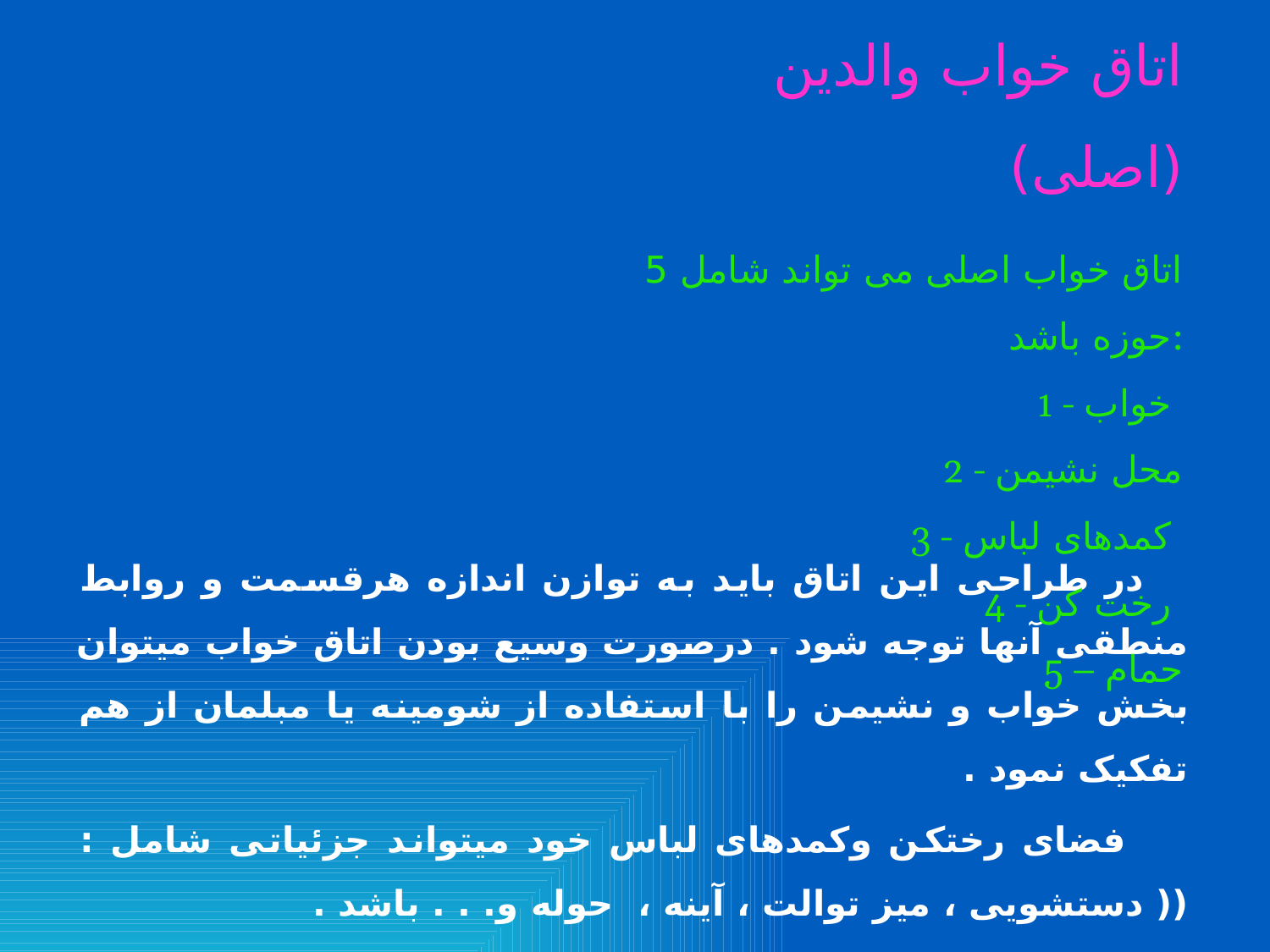

اتاق خواب والدین (اصلی)

اتاق خواب اصلی می تواند شامل 5 حوزه باشد:
1 - خواب
2 - محل نشیمن
3 - کمدهای لباس
4 - رخت کن
5 – حمام
      در طراحی این اتاق باید به توازن اندازه هرقسمت و روابط منطقی آنها توجه شود . درصورت وسیع بودن اتاق خواب میتوان بخش خواب و نشیمن را با استفاده از شومینه یا مبلمان از هم تفکیک نمود .
       فضای رختکن وکمدهای لباس خود میتواند جزئیاتی شامل : (( دستشویی ، میز توالت ، آینه ،  حوله و. . . باشد .
       نکته : این فضاها باید با مصالح قابل شستشو ساخته شده تا به خوبی قابل شستشو  باشند .